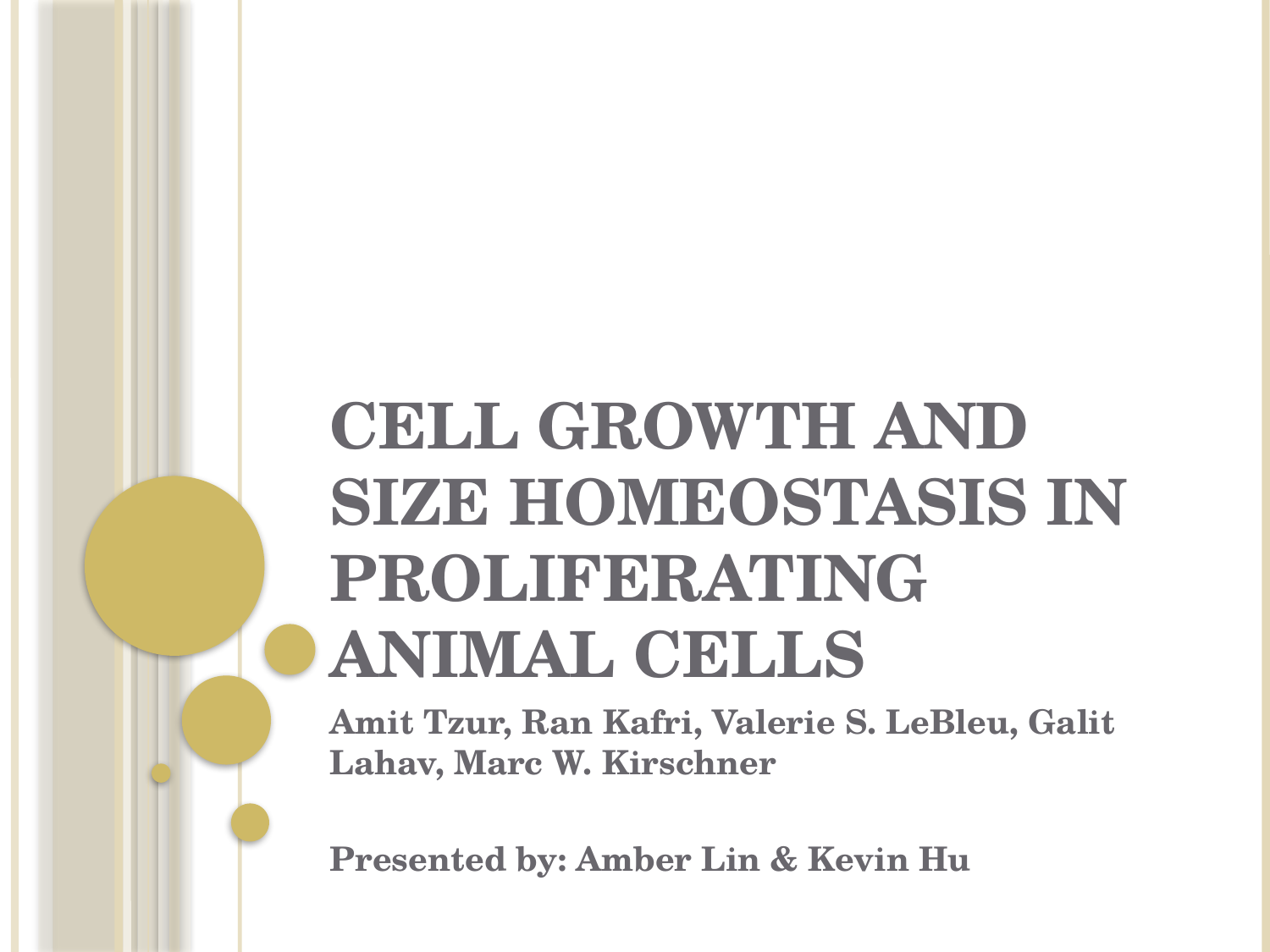

# Cell Growth and Size Homeostasis in Proliferating Animal Cells
Amit Tzur, Ran Kafri, Valerie S. LeBleu, Galit Lahav, Marc W. Kirschner

Presented by: Amber Lin & Kevin Hu